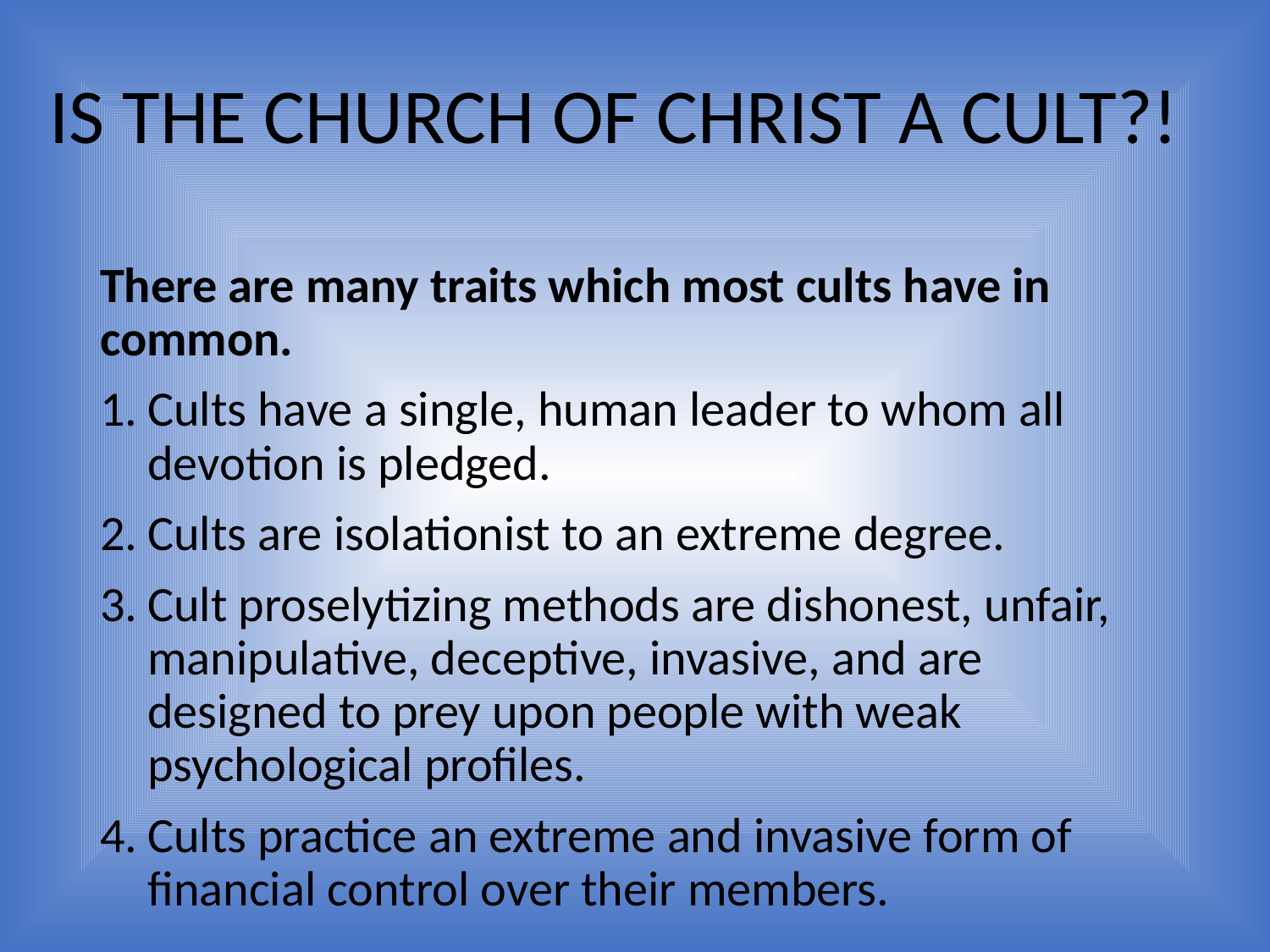

# IS THE CHURCH OF CHRIST A CULT?!
There are many traits which most cults have in common.
Cults have a single, human leader to whom all devotion is pledged.
Cults are isolationist to an extreme degree.
Cult proselytizing methods are dishonest, unfair, manipulative, deceptive, invasive, and are designed to prey upon people with weak psychological profiles.
Cults practice an extreme and invasive form of financial control over their members.